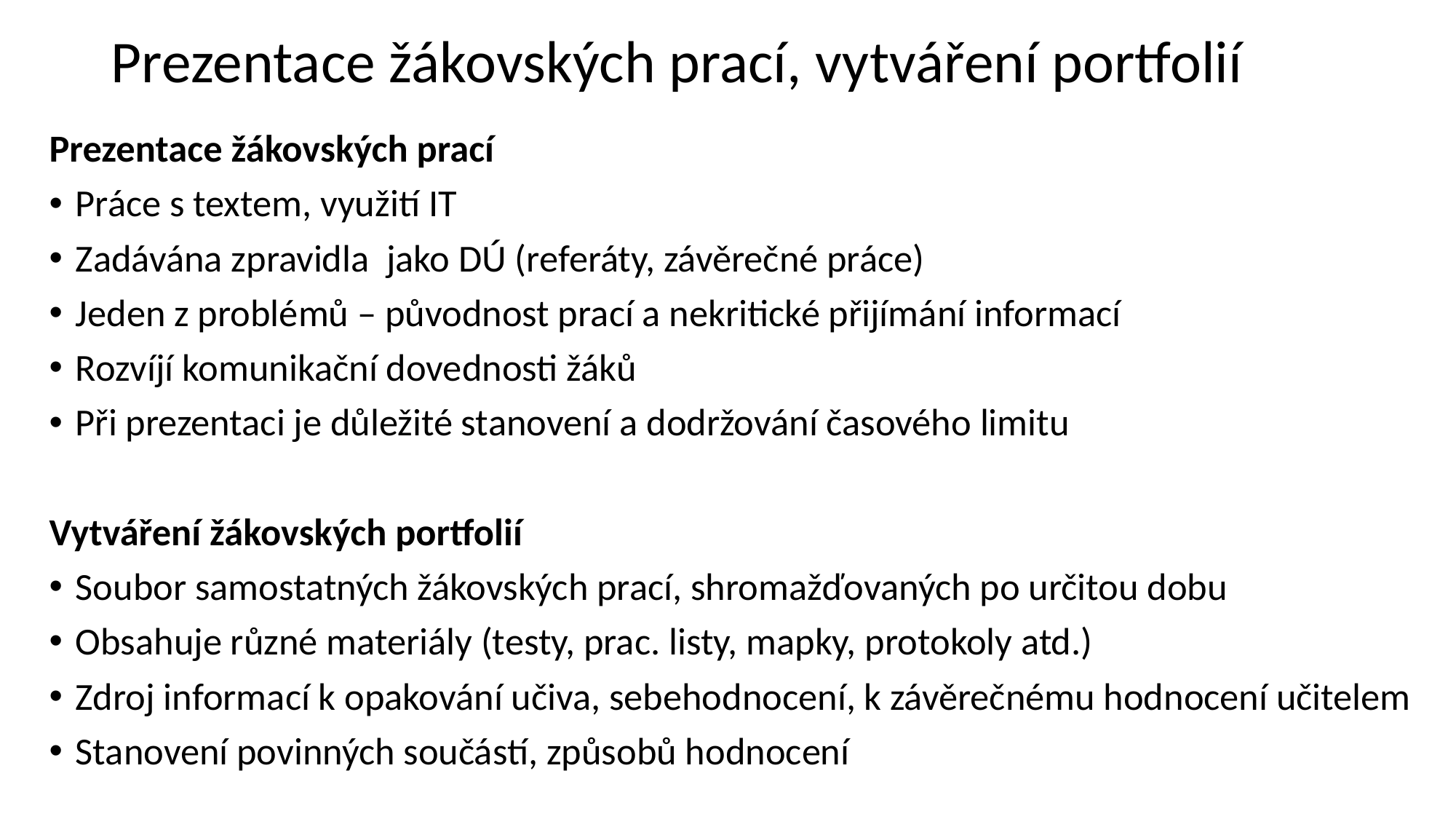

# Prezentace žákovských prací, vytváření portfolií
Prezentace žákovských prací
Práce s textem, využití IT
Zadávána zpravidla  jako DÚ (referáty, závěrečné práce)
Jeden z problémů – původnost prací a nekritické přijímání informací
Rozvíjí komunikační dovednosti žáků
Při prezentaci je důležité stanovení a dodržování časového limitu

Vytváření žákovských portfolií
Soubor samostatných žákovských prací, shromažďovaných po určitou dobu
Obsahuje různé materiály (testy, prac. listy, mapky, protokoly atd.)
Zdroj informací k opakování učiva, sebehodnocení, k závěrečnému hodnocení učitelem
Stanovení povinných součástí, způsobů hodnocení